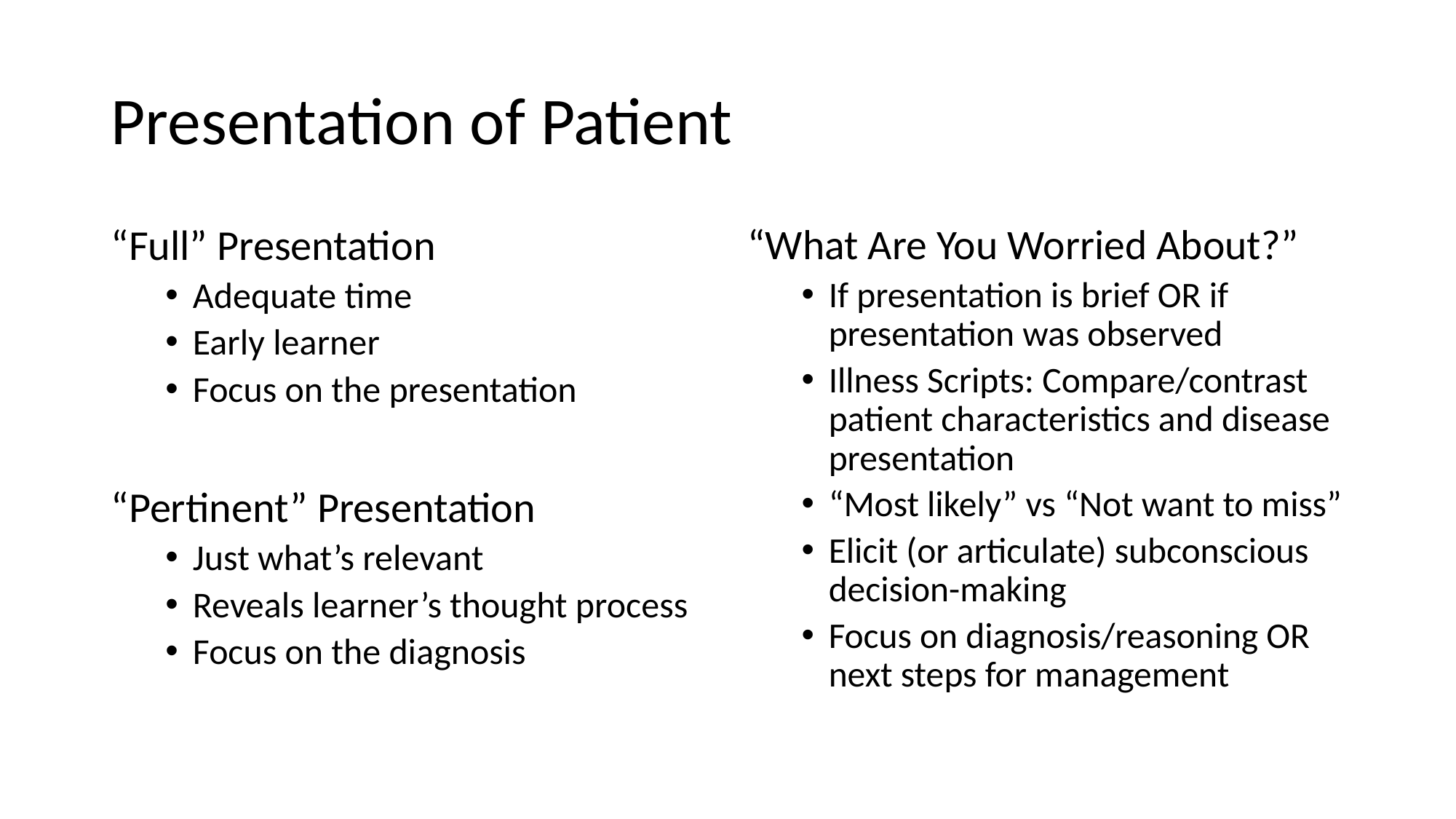

# Presentation of Patient
“Full” Presentation
Adequate time
Early learner
Focus on the presentation

“Pertinent” Presentation
Just what’s relevant
Reveals learner’s thought process
Focus on the diagnosis
“What Are You Worried About?”
If presentation is brief OR if presentation was observed
Illness Scripts: Compare/contrast patient characteristics and disease presentation
“Most likely” vs “Not want to miss”
Elicit (or articulate) subconscious decision-making
Focus on diagnosis/reasoning OR next steps for management